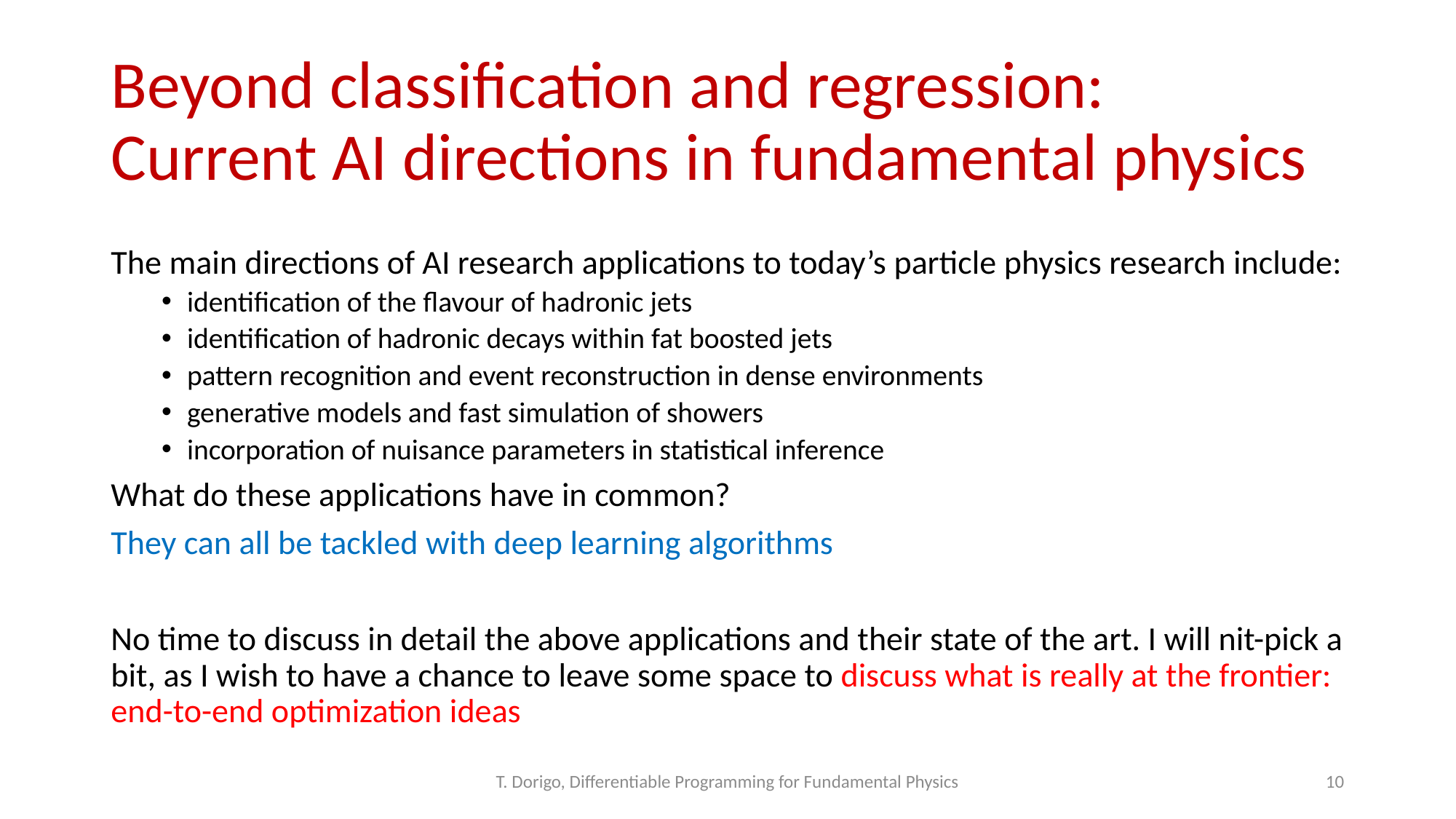

# Beyond classification and regression: Current AI directions in fundamental physics
The main directions of AI research applications to today’s particle physics research include:
identification of the flavour of hadronic jets
identification of hadronic decays within fat boosted jets
pattern recognition and event reconstruction in dense environments
generative models and fast simulation of showers
incorporation of nuisance parameters in statistical inference
What do these applications have in common?
They can all be tackled with deep learning algorithms

No time to discuss in detail the above applications and their state of the art. I will nit-pick a bit, as I wish to have a chance to leave some space to discuss what is really at the frontier: end-to-end optimization ideas
T. Dorigo, Differentiable Programming for Fundamental Physics
10